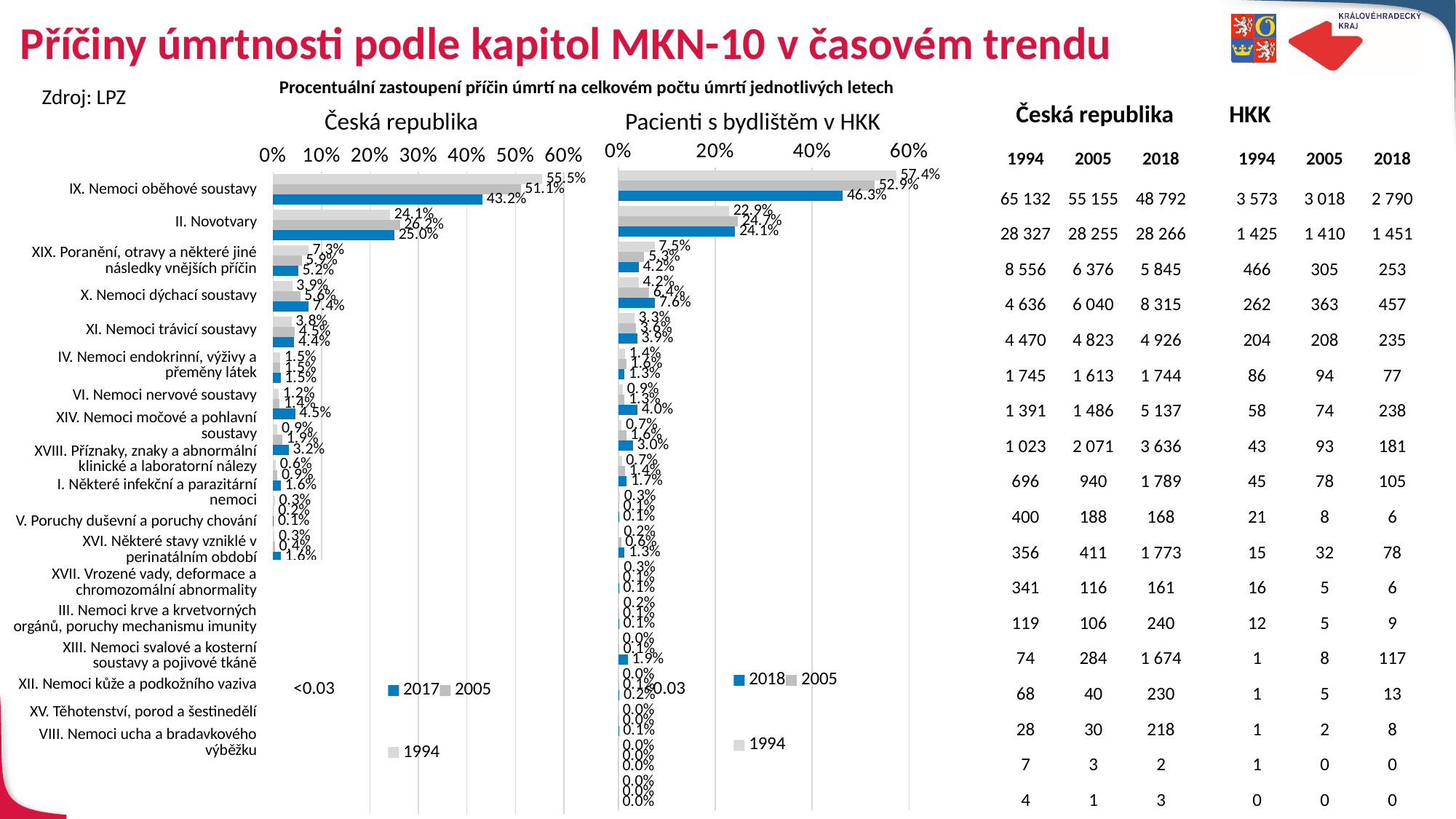

# Příčiny úmrtnosti podle kapitol MKN-10 v časovém trendu
Procentuální zastoupení příčin úmrtí na celkovém počtu úmrtí jednotlivých letech
Zdroj: LPZ
Česká republika
HKK
Česká republika
Pacienti s bydlištěm v HKK

### Chart

| Category | 1994 | 2005 | 2018 |
|---|---|---|---|
| 090 Oběh | 0.5735152487961477 | 0.5287316047652417 | 0.4631474103585657 |
| 020 Novotvary | 0.2287319422150883 | 0.2470217238962859 | 0.2408698539176627 |
| 190 Poranění a otravy | 0.07479935794542536 | 0.053433777154870354 | 0.04199867197875165 |
| 100 Respirace | 0.0420545746388443 | 0.06359495444989488 | 0.07586321381142098 |
| 110 GIT | 0.03274478330658106 | 0.036440084092501754 | 0.03901062416998672 |
| 140 Urogenitál | 0.013804173354735152 | 0.016468114926419062 | 0.012782204515272243 |
| 040 Endokrin a metabol. | 0.009309791332263243 | 0.01296426068675543 | 0.03950863213811421 |
| 060 Nervové | 0.006902086677367576 | 0.01629292221443588 | 0.0300464807436919 |
| 180 Symptomy | 0.007223113964686998 | 0.013665031534688156 | 0.01743027888446215 |
| 160 Perinatální | 0.0033707865168539327 | 0.001401541695865452 | 0.00099601593625498 |
| 010 Infekce | 0.002407704654895666 | 0.005606166783461808 | 0.01294820717131474 |
| 170 Genetické | 0.002568218298555377 | 0.0008759635599159074 | 0.00099601593625498 |
| 030 Krev a imunita | 0.001926163723916533 | 0.0008759635599159074 | 0.00149402390438247 |
| 050 Duševní | 0.00016051364365971107 | 0.001401541695865452 | 0.01942231075697211 |
| 130 Skelet,svaly, pojivo | 0.00016051364365971107 | 0.0008759635599159074 | 0.0021580345285524567 |
| 120 Kůže | 0.00016051364365971107 | 0.000350385423966363 | 0.0013280212483399733 |
| 150 Gravidita | 0.00016051364365971107 | 0.0 | 0.0 |
| 080 ORL | 0.0 | 0.0 | 0.0 |

### Chart

| Category | 1994 | 2005 | 2017 |
|---|---|---|---|
| 090 Oběh | 0.5549146737324597 | 0.5109877892864422 | 0.43209351753453773 |
| 020 Novotvary | 0.24134170550296916 | 0.2617706461116567 | 0.25031880977683313 |
| 190 Poranění a otravy | 0.07289581079123819 | 0.059070948136893404 | 0.051762309599716616 |
| 100 Respirace | 0.03949801061572934 | 0.05595804999166188 | 0.07363620262132484 |
| 110 GIT | 0.038083716016460344 | 0.0446830587930108 | 0.043623804463336885 |
| 140 Urogenitál | 0.014867132986291564 | 0.014943764012673942 | 0.01544456252213957 |
| 040 Endokrin a metabol. | 0.011851107154115512 | 0.013767162630398932 | 0.04549238398866454 |
| 060 Nervové | 0.008715803464169784 | 0.01918694065111453 | 0.03219978746014878 |
| 180 Symptomy | 0.00592981350054953 | 0.008708703144397709 | 0.015843074743181012 |
| 160 Perinatální | 0.00340793879341927 | 0.001741740628879542 | 0.001487778958554729 |
| 010 Infekce | 0.0030330655261431505 | 0.0038077414812207003 | 0.015701381509032945 |
| 170 Genetické | 0.002905267821389928 | 0.0010746910263299302 | 0.0014257881686149487 |
| 030 Krev a imunita | 0.0010138617910422328 | 0.0009820452481980396 | 0.0021253985122210413 |
| 050 Duševní | 0.000630468676782565 | 0.002631140098945691 | 0.014824654622741764 |
| 130 Skelet,svaly, pojivo | 0.0005793495948812759 | 0.0003705831125275621 | 0.002036840240878498 |
| 120 Kůže | 0.0002385557155393489 | 0.0002779373343956716 | 0.0019305703152674462 |
| 150 Gravidita | 5.9638928884837226e-05 | 2.779373343956716e-05 | 1.7711654268508678e-05 |
| 080 ORL | 3.40793879341927e-05 | 9.264577813189053e-06 | 2.656748140276302e-05 |
| 1994 | 2005 | 2018 |
| --- | --- | --- |
| 65 132 | 55 155 | 48 792 |
| 28 327 | 28 255 | 28 266 |
| 8 556 | 6 376 | 5 845 |
| 4 636 | 6 040 | 8 315 |
| 4 470 | 4 823 | 4 926 |
| 1 745 | 1 613 | 1 744 |
| 1 391 | 1 486 | 5 137 |
| 1 023 | 2 071 | 3 636 |
| 696 | 940 | 1 789 |
| 400 | 188 | 168 |
| 356 | 411 | 1 773 |
| 341 | 116 | 161 |
| 119 | 106 | 240 |
| 74 | 284 | 1 674 |
| 68 | 40 | 230 |
| 28 | 30 | 218 |
| 7 | 3 | 2 |
| 4 | 1 | 3 |
| 1994 | 2005 | 2018 |
| --- | --- | --- |
| 3 573 | 3 018 | 2 790 |
| 1 425 | 1 410 | 1 451 |
| 466 | 305 | 253 |
| 262 | 363 | 457 |
| 204 | 208 | 235 |
| 86 | 94 | 77 |
| 58 | 74 | 238 |
| 43 | 93 | 181 |
| 45 | 78 | 105 |
| 21 | 8 | 6 |
| 15 | 32 | 78 |
| 16 | 5 | 6 |
| 12 | 5 | 9 |
| 1 | 8 | 117 |
| 1 | 5 | 13 |
| 1 | 2 | 8 |
| 1 | 0 | 0 |
| 0 | 0 | 0 |
| IX. Nemoci oběhové soustavy |
| --- |
| II. Novotvary |
| XIX. Poranění, otravy a některé jiné následky vnějších příčin |
| X. Nemoci dýchací soustavy |
| XI. Nemoci trávicí soustavy |
| IV. Nemoci endokrinní, výživy a přeměny látek |
| VI. Nemoci nervové soustavy |
| XIV. Nemoci močové a pohlavní soustavy |
| XVIII. Příznaky, znaky a abnormální klinické a laboratorní nálezy |
| I. Některé infekční a parazitární nemoci |
| V. Poruchy duševní a poruchy chování |
| XVI. Některé stavy vzniklé v perinatálním období |
| XVII. Vrozené vady, deformace a chromozomální abnormality |
| III. Nemoci krve a krvetvorných orgánů, poruchy mechanismu imunity |
| XIII. Nemoci svalové a kosterní soustavy a pojivové tkáně |
| XII. Nemoci kůže a podkožního vaziva |
| XV. Těhotenství, porod a šestinedělí |
| VIII. Nemoci ucha a bradavkového výběžku |
<0.03
<0.03